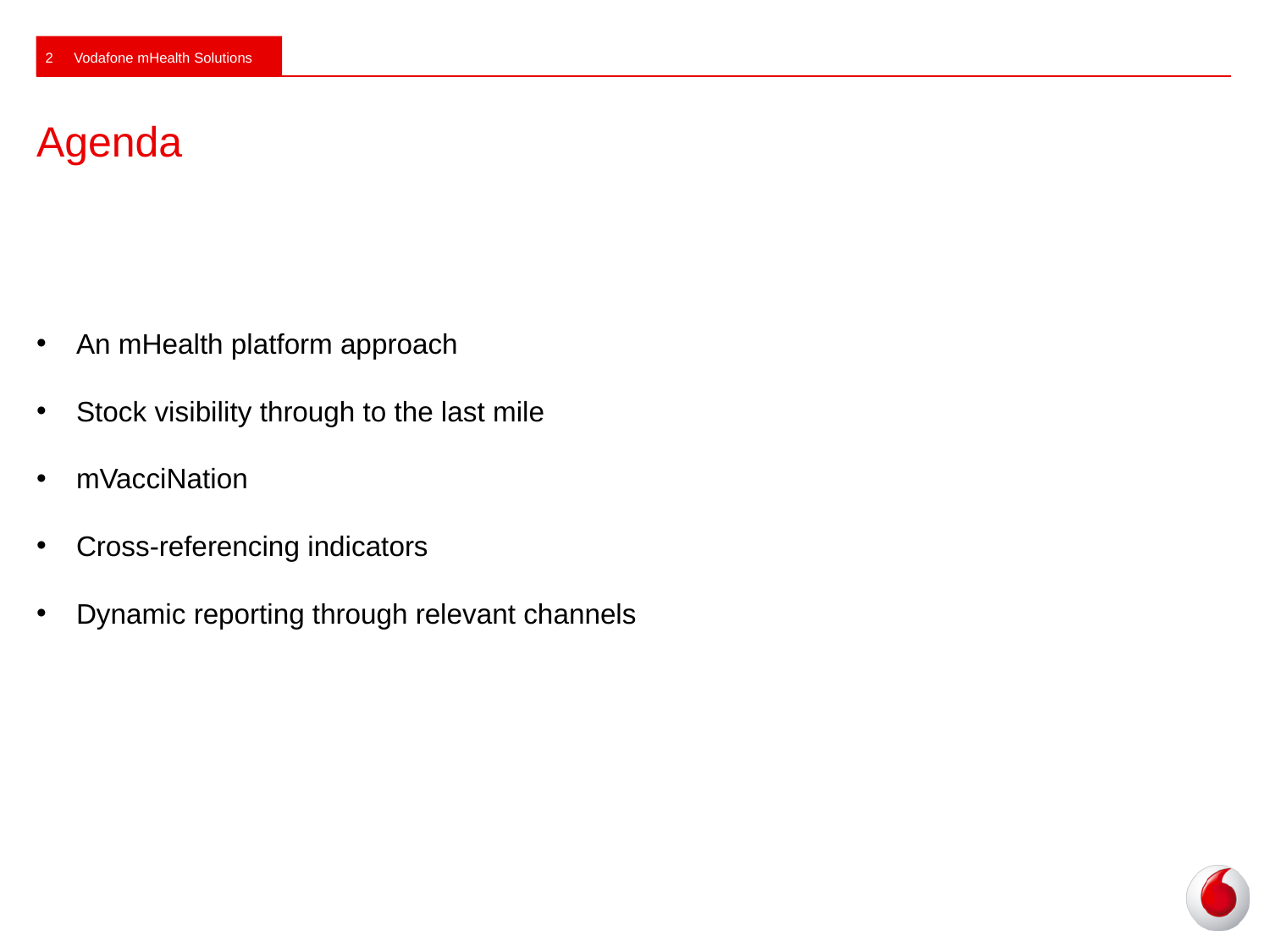

Agenda

An mHealth platform approach

Stock visibility through to the last mile

mVacciNation

Cross-referencing indicators

Dynamic reporting through relevant channels